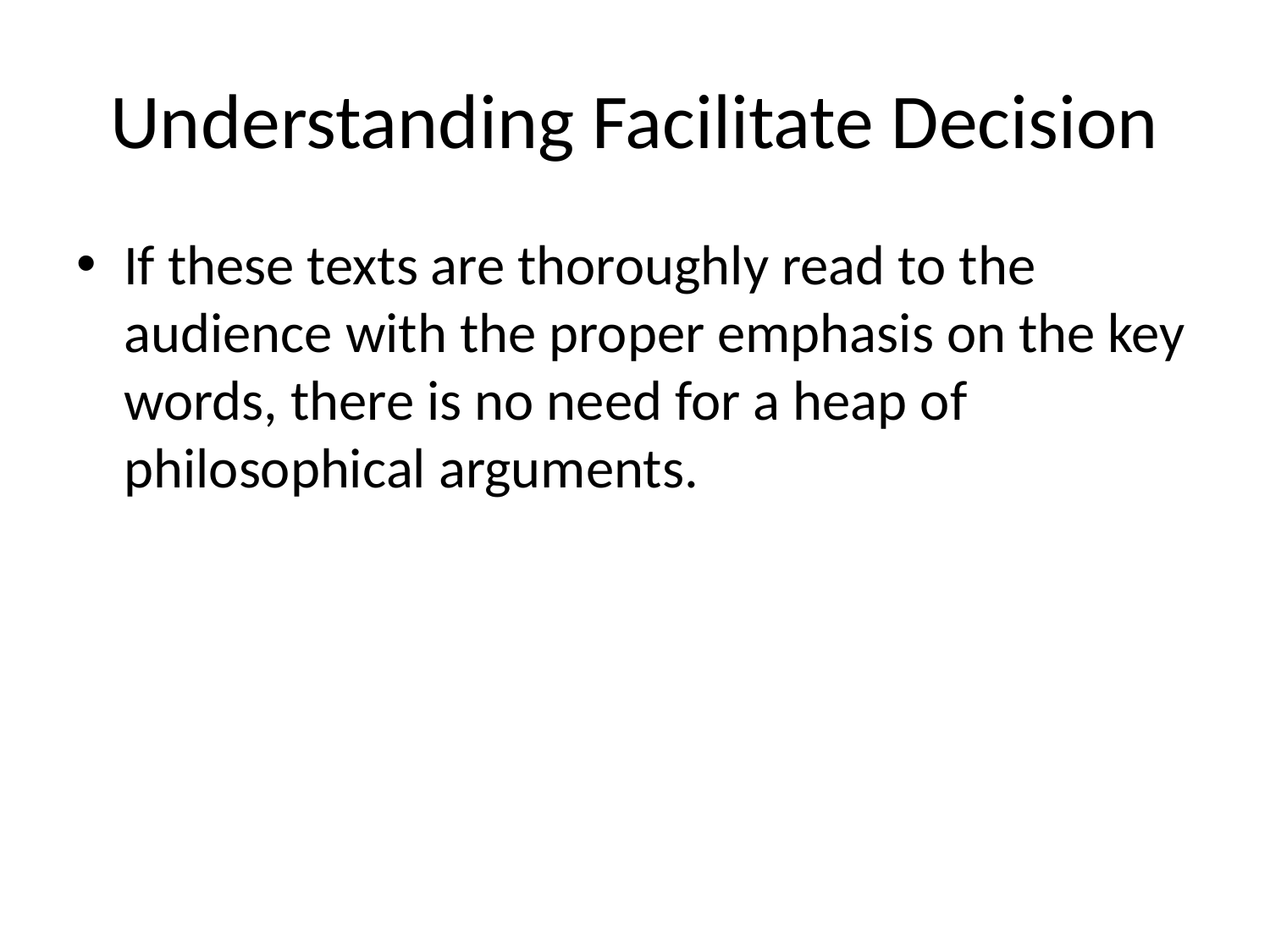

# Understanding Facilitate Decision
If these texts are thoroughly read to the audience with the proper emphasis on the key words, there is no need for a heap of philosophical arguments.